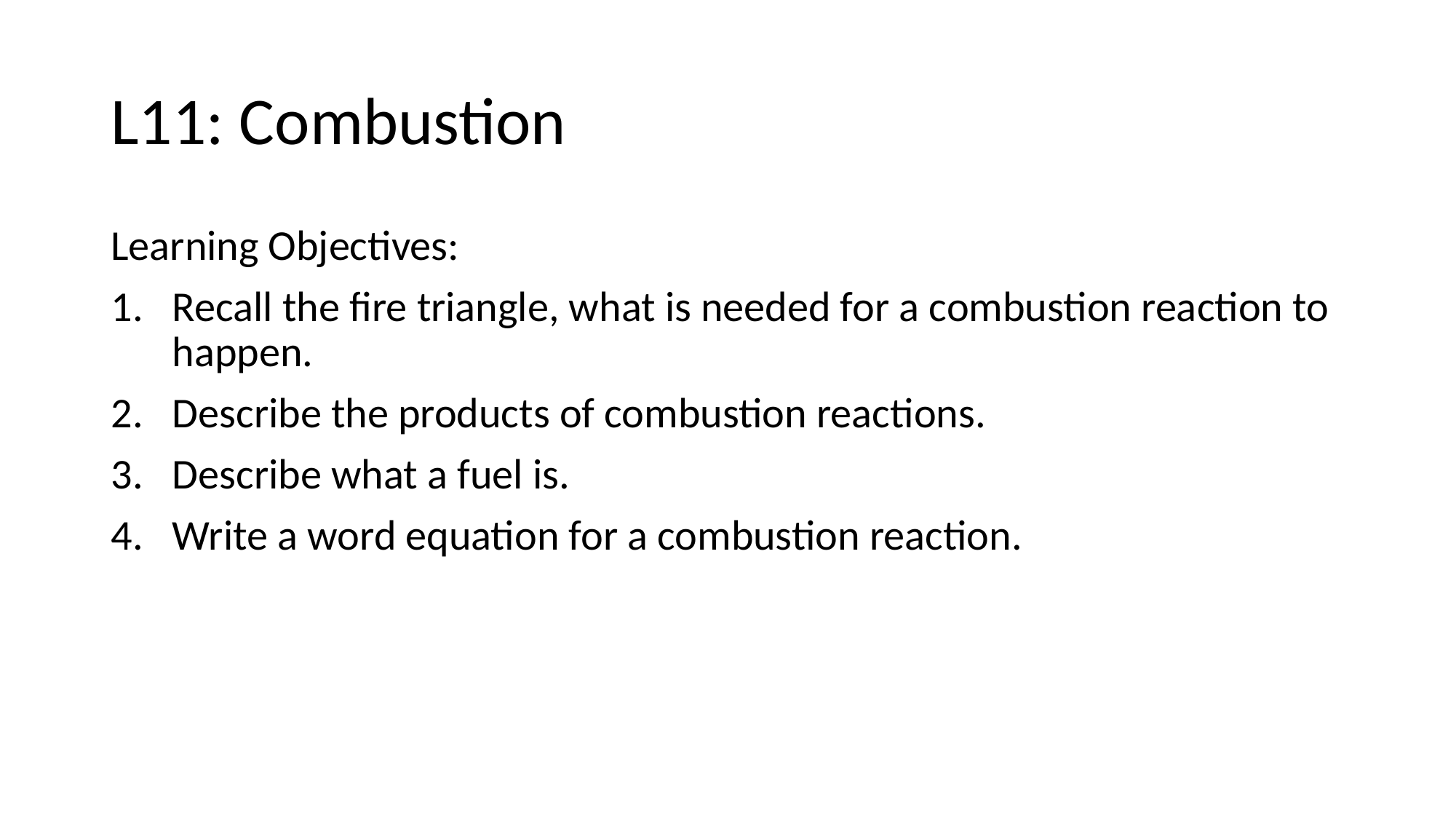

# L11: Combustion
Learning Objectives:
Recall the fire triangle, what is needed for a combustion reaction to happen.
Describe the products of combustion reactions.
Describe what a fuel is.
Write a word equation for a combustion reaction.